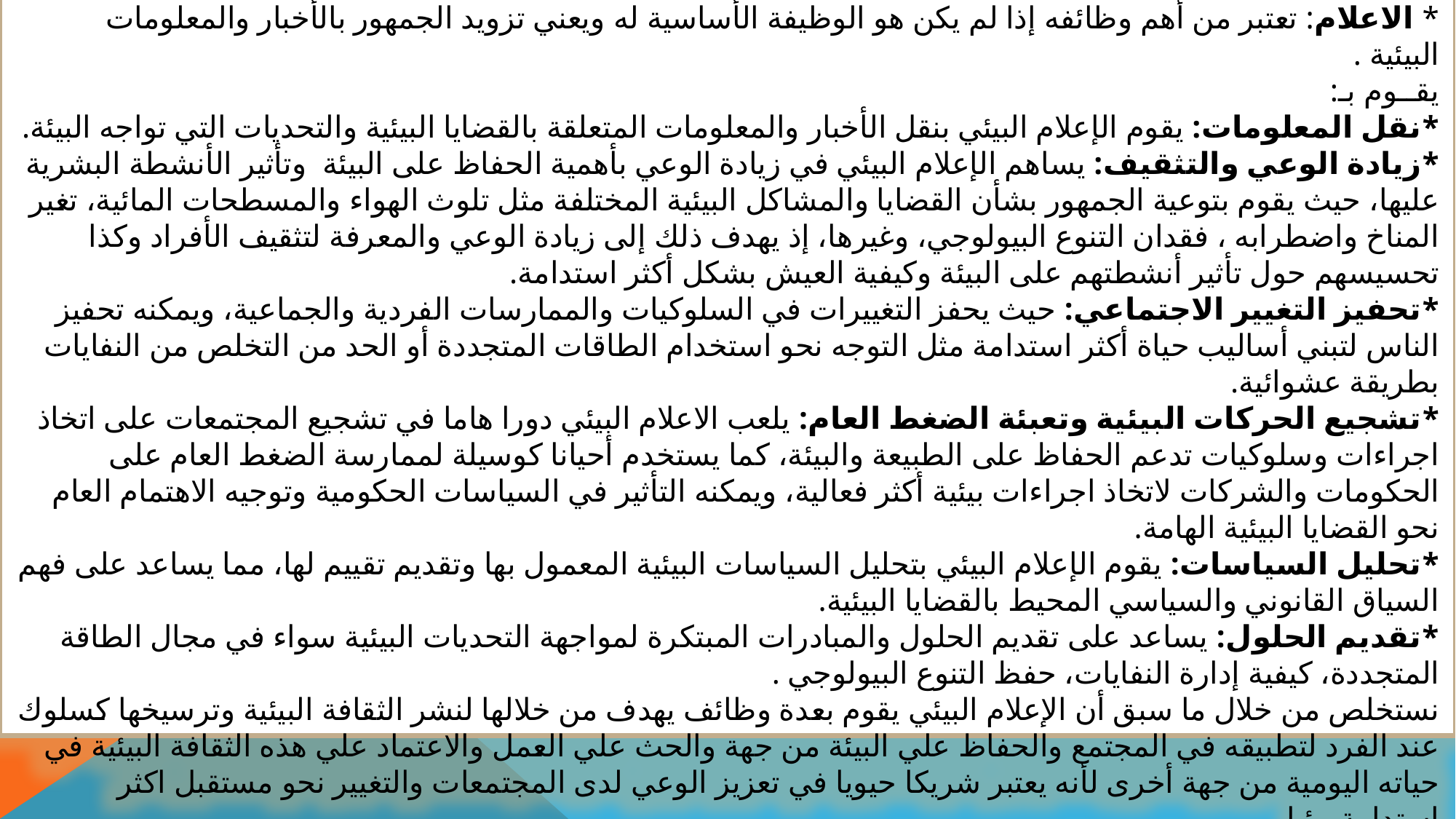

وظائف الإعلام البيئي
    من أهم وظائف الإعلام البيئي ما يلي :
* الاعلام: تعتبر من أهم وظائفه إذا لم يكن هو الوظيفة الأساسية له ويعني تزويد الجمهور بالأخبار والمعلومات البيئية .
يقــوم بـ:
*نقل المعلومات: يقوم الإعلام البيئي بنقل الأخبار والمعلومات المتعلقة بالقضايا البيئية والتحديات التي تواجه البيئة.
*زيادة الوعي والتثقيف: يساهم الإعلام البيئي في زيادة الوعي بأهمية الحفاظ على البيئة  وتأثير الأنشطة البشرية عليها، حيث يقوم بتوعية الجمهور بشأن القضايا والمشاكل البيئية المختلفة مثل تلوث الهواء والمسطحات المائية، تغير المناخ واضطرابه ، فقدان التنوع البيولوجي، وغيرها، إذ يهدف ذلك إلى زيادة الوعي والمعرفة لتثقيف الأفراد وكذا تحسيسهم حول تأثير أنشطتهم على البيئة وكيفية العيش بشكل أكثر استدامة.
*تحفيز التغيير الاجتماعي: حيث يحفز التغييرات في السلوكيات والممارسات الفردية والجماعية، ويمكنه تحفيز الناس لتبني أساليب حياة أكثر استدامة مثل التوجه نحو استخدام الطاقات المتجددة أو الحد من التخلص من النفايات بطريقة عشوائية.
*تشجيع الحركات البيئية وتعبئة الضغط العام: يلعب الاعلام البيئي دورا هاما في تشجيع المجتمعات على اتخاذ اجراءات وسلوكيات تدعم الحفاظ على الطبيعة والبيئة، كما يستخدم أحيانا كوسيلة لممارسة الضغط العام على الحكومات والشركات لاتخاذ اجراءات بيئية أكثر فعالية، ويمكنه التأثير في السياسات الحكومية وتوجيه الاهتمام العام نحو القضايا البيئية الهامة.
*تحليل السياسات: يقوم الإعلام البيئي بتحليل السياسات البيئية المعمول بها وتقديم تقييم لها، مما يساعد على فهم السياق القانوني والسياسي المحيط بالقضايا البيئية.
*تقديم الحلول: يساعد على تقديم الحلول والمبادرات المبتكرة لمواجهة التحديات البيئية سواء في مجال الطاقة المتجددة، كيفية إدارة النفايات، حفظ التنوع البيولوجي .
نستخلص من خلال ما سبق أن الإعلام البيئي يقوم بعدة وظائف يهدف من خلالها لنشر الثقافة البيئية وترسيخها كسلوك عند الفرد لتطبيقه في المجتمع والحفاظ علي البيئة من جهة والحث علي العمل والاعتماد علي هذه الثقافة البيئية في حياته اليومية من جهة أخرى لأنه يعتبر شريكا حيويا في تعزيز الوعي لدى المجتمعات والتغيير نحو مستقبل اكثر استدامة بيئيا